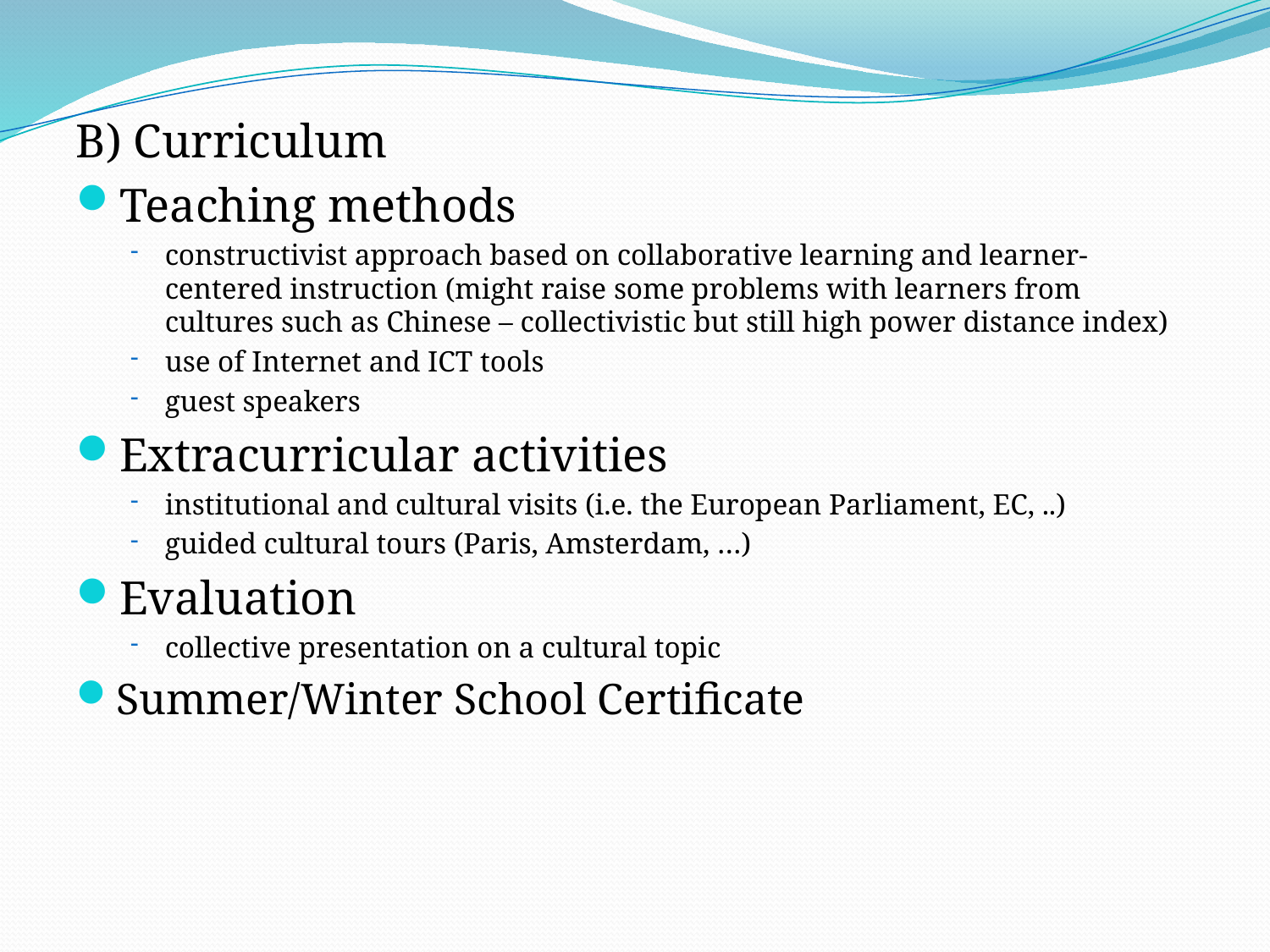

#
B) Curriculum
Teaching methods
constructivist approach based on collaborative learning and learner-centered instruction (might raise some problems with learners from cultures such as Chinese – collectivistic but still high power distance index)
use of Internet and ICT tools
guest speakers
Extracurricular activities
institutional and cultural visits (i.e. the European Parliament, EC, ..)
guided cultural tours (Paris, Amsterdam, …)
Evaluation
collective presentation on a cultural topic
Summer/Winter School Certificate